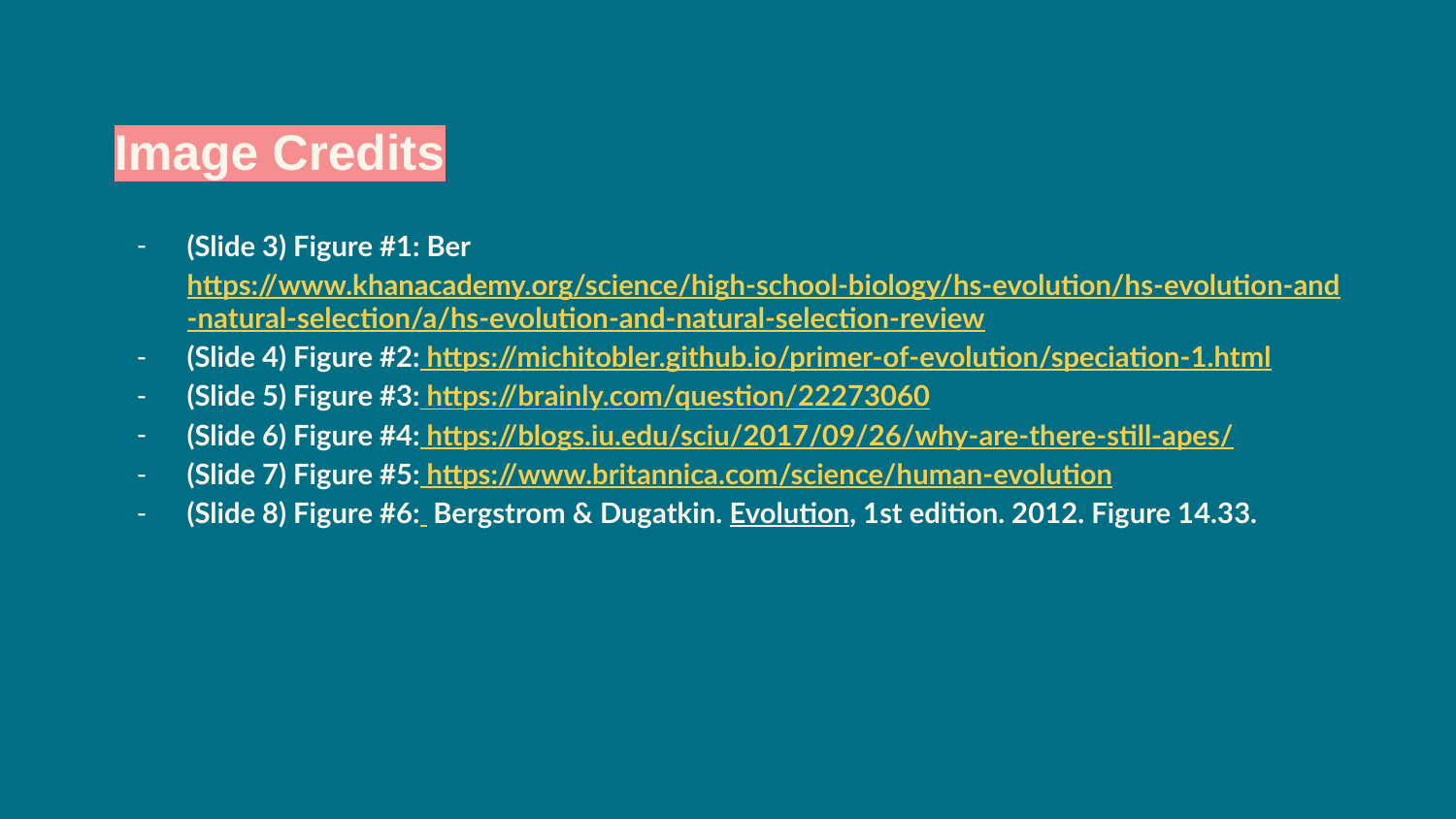

Image Credits
(Slide 3) Figure #1: Berhttps://www.khanacademy.org/science/high-school-biology/hs-evolution/hs-evolution-and-natural-selection/a/hs-evolution-and-natural-selection-review
(Slide 4) Figure #2: https://michitobler.github.io/primer-of-evolution/speciation-1.html
(Slide 5) Figure #3: https://brainly.com/question/22273060
(Slide 6) Figure #4: https://blogs.iu.edu/sciu/2017/09/26/why-are-there-still-apes/
(Slide 7) Figure #5: https://www.britannica.com/science/human-evolution
(Slide 8) Figure #6:  Bergstrom & Dugatkin. Evolution, 1st edition. 2012. Figure 14.33.